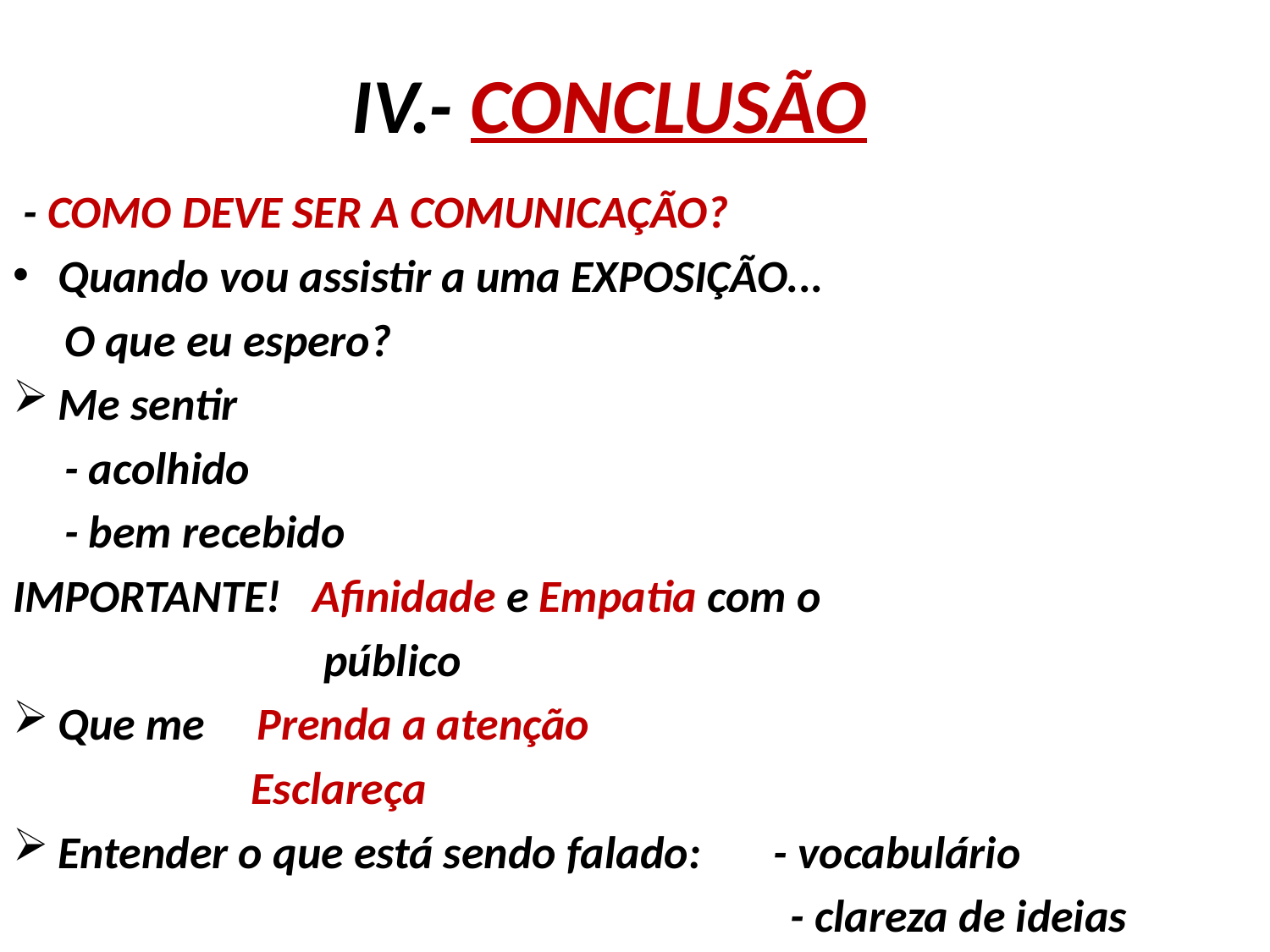

# IV.- CONCLUSÃO
 - COMO DEVE SER A COMUNICAÇÃO?
Quando vou assistir a uma EXPOSIÇÃO...
     O que eu espero?
Me sentir
     - acolhido
     - bem recebido
IMPORTANTE!   Afinidade e Empatia com o
                              público
Que me     Prenda a atenção
                       Esclareça
Entender o que está sendo falado:       - vocabulário
                                                                           - clareza de ideias